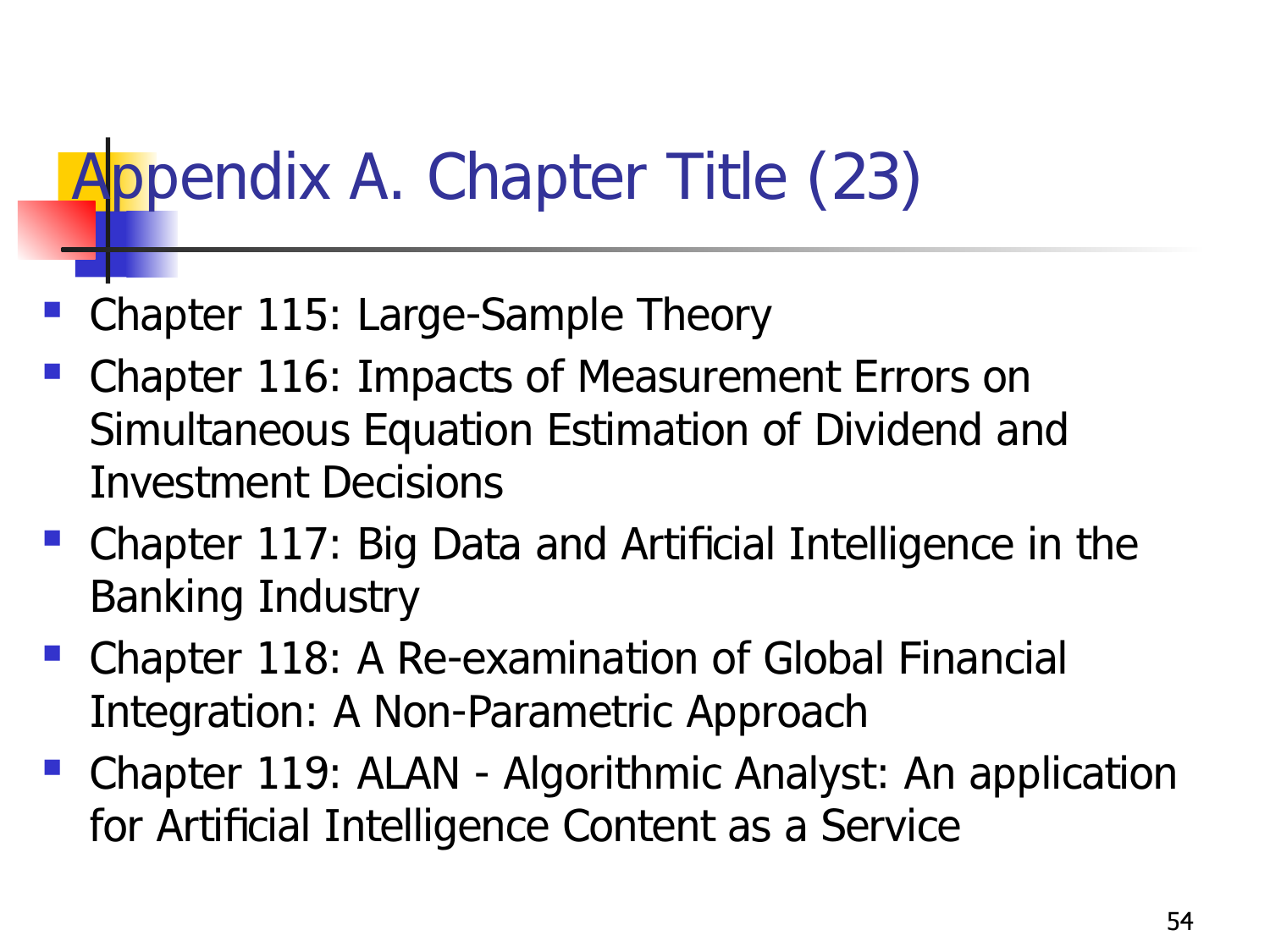

# Appendix A. Chapter Title (23)
Chapter 115: Large-Sample Theory
Chapter 116: Impacts of Measurement Errors on Simultaneous Equation Estimation of Dividend and Investment Decisions
Chapter 117: Big Data and Artificial Intelligence in the Banking Industry
Chapter 118: A Re-examination of Global Financial Integration: A Non-Parametric Approach
Chapter 119: ALAN - Algorithmic Analyst: An application for Artificial Intelligence Content as a Service
54